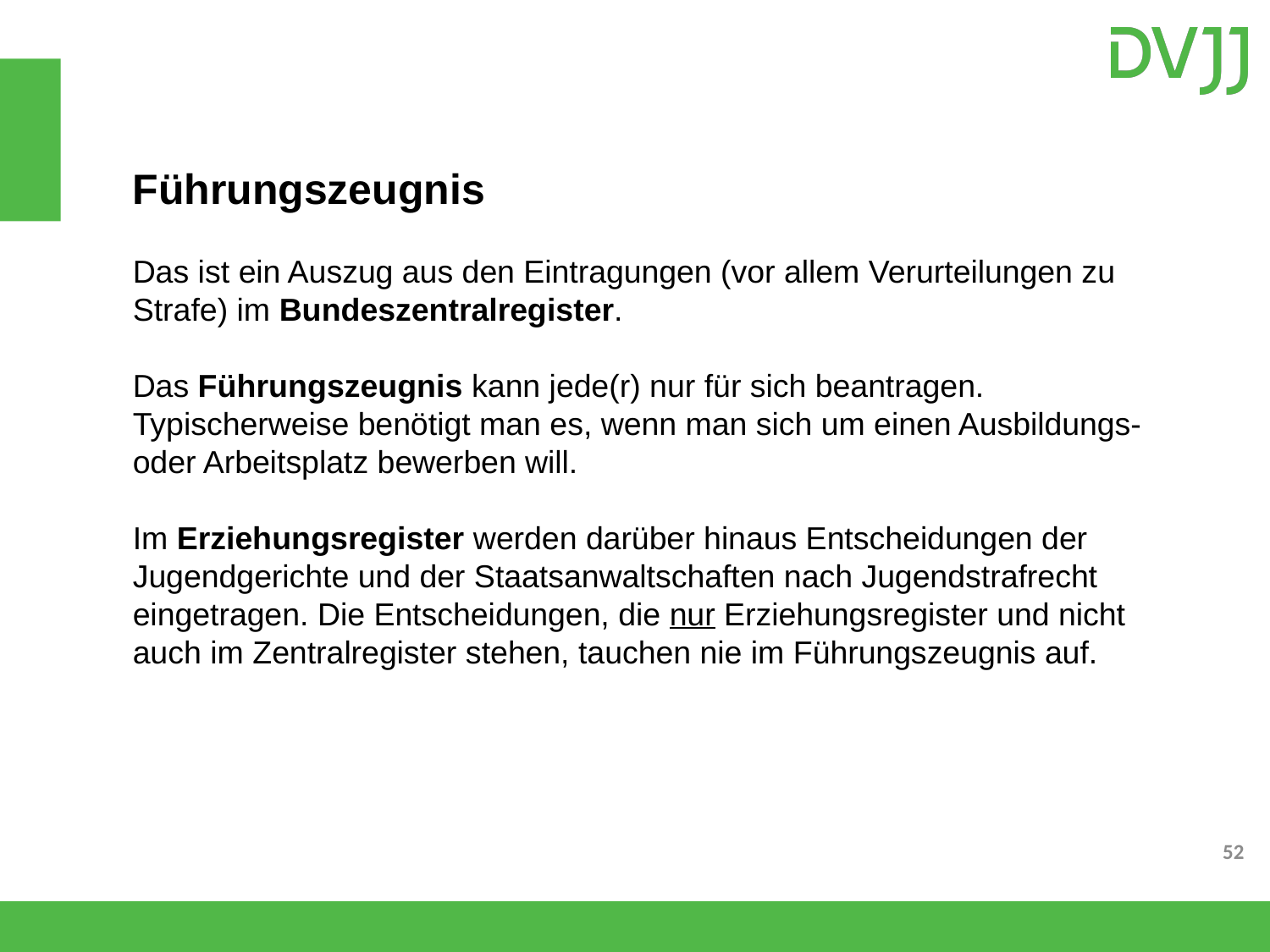

Führungszeugnis

Das ist ein Auszug aus den Eintragungen (vor allem Verurteilungen zu Strafe) im Bundeszentralregister.

Das Führungszeugnis kann jede(r) nur für sich beantragen. Typischerweise benötigt man es, wenn man sich um einen Ausbildungs- oder Arbeitsplatz bewerben will.

Im Erziehungsregister werden darüber hinaus Entscheidungen der Jugendgerichte und der Staatsanwaltschaften nach Jugendstrafrecht eingetragen. Die Entscheidungen, die nur Erziehungsregister und nicht auch im Zentralregister stehen, tauchen nie im Führungszeugnis auf.

52